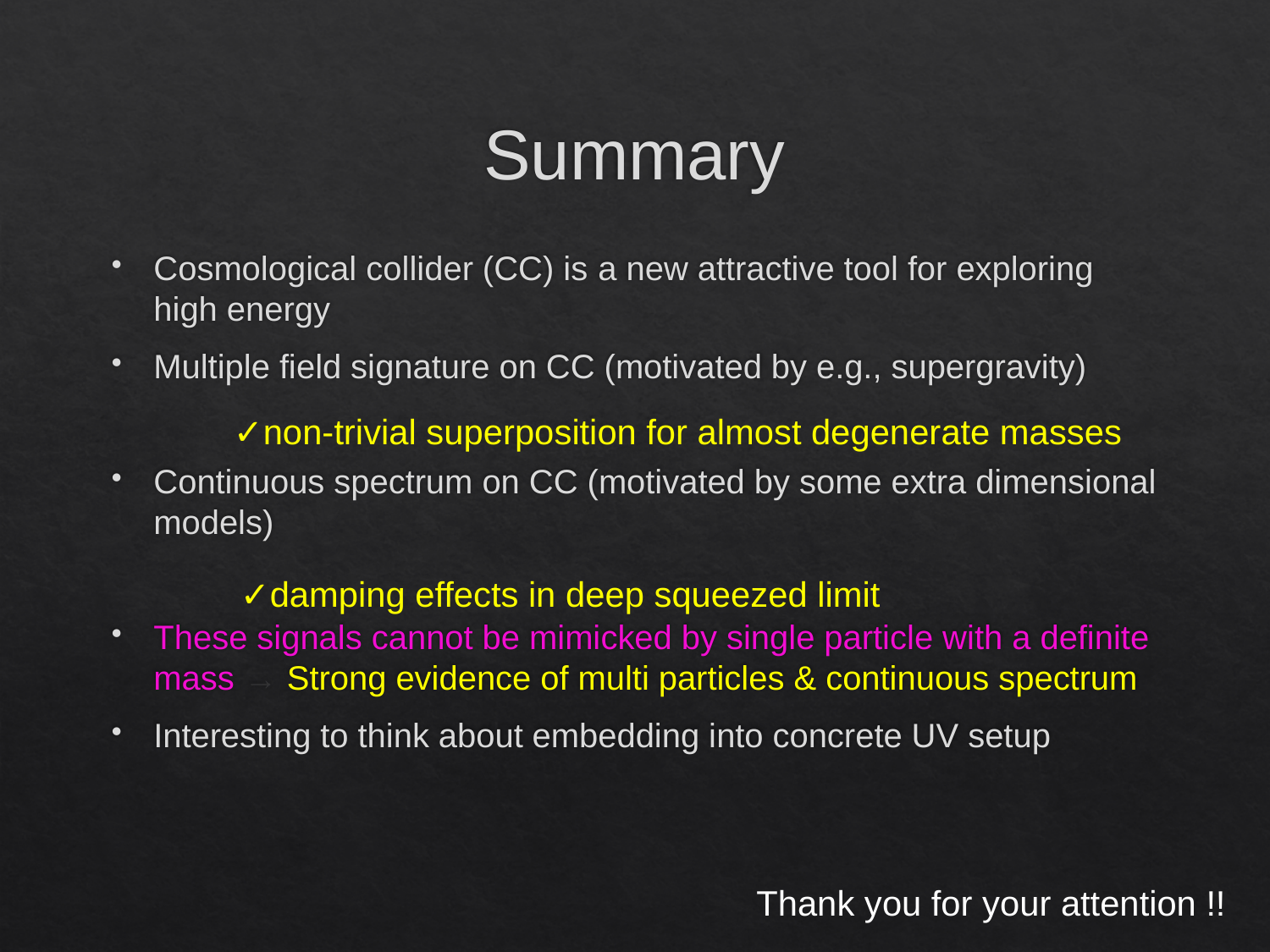

# Summary
Cosmological collider (CC) is a new attractive tool for exploring high energy
Multiple field signature on CC (motivated by e.g., supergravity)

Continuous spectrum on CC (motivated by some extra dimensional models)

These signals cannot be mimicked by single particle with a definite mass → Strong evidence of multi particles & continuous spectrum
Interesting to think about embedding into concrete UV setup

✓non-trivial superposition for almost degenerate masses
✓damping effects in deep squeezed limit
Thank you for your attention !!